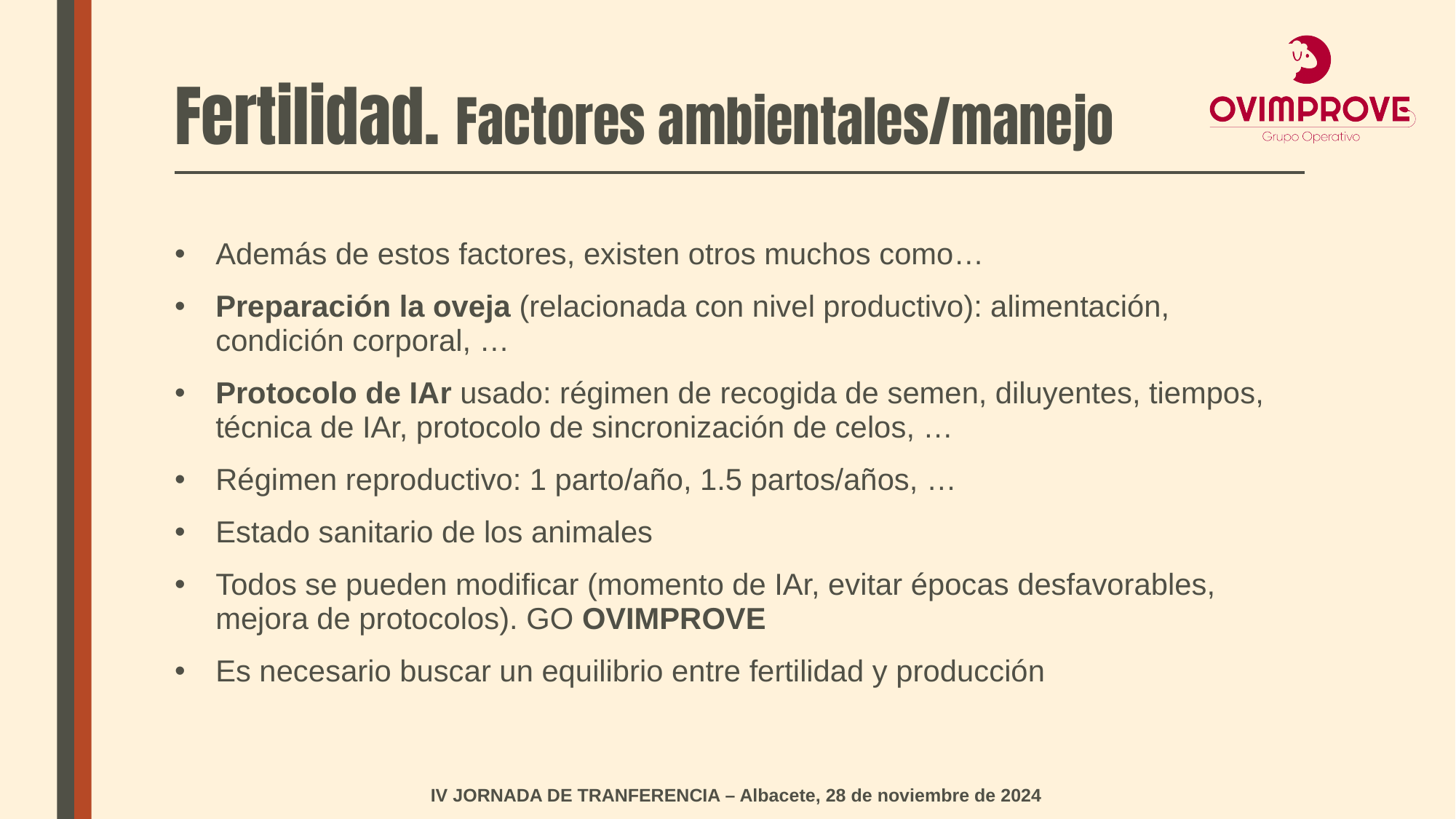

Fertilidad. Factores ambientales/manejo

Además de estos factores, existen otros muchos como…
Preparación la oveja (relacionada con nivel productivo): alimentación, condición corporal, …
Protocolo de IAr usado: régimen de recogida de semen, diluyentes, tiempos, técnica de IAr, protocolo de sincronización de celos, …
Régimen reproductivo: 1 parto/año, 1.5 partos/años, …
Estado sanitario de los animales
Todos se pueden modificar (momento de IAr, evitar épocas desfavorables, mejora de protocolos). GO OVIMPROVE
Es necesario buscar un equilibrio entre fertilidad y producción

IV JORNADA DE TRANFERENCIA – Albacete, 28 de noviembre de 2024